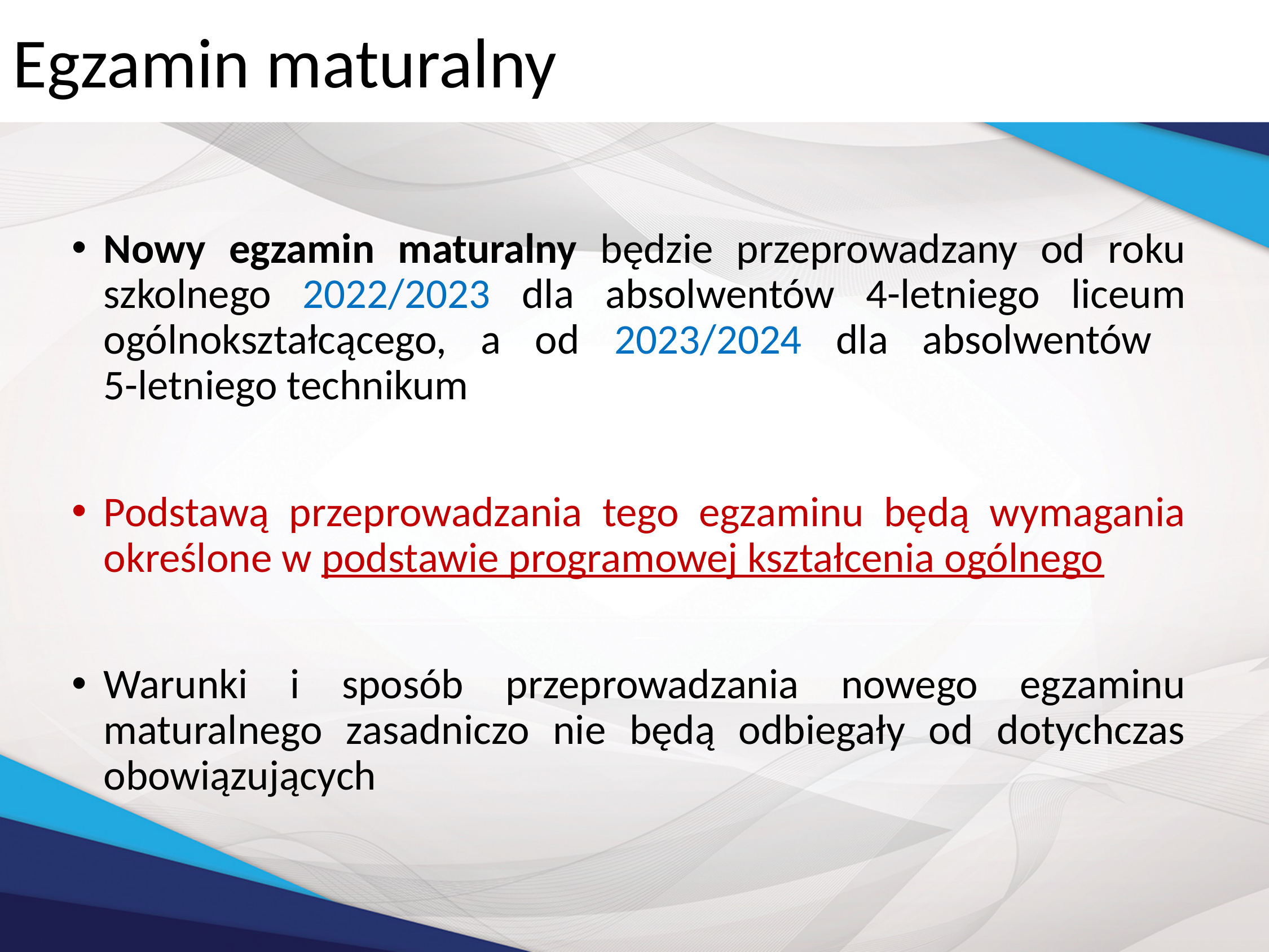

Egzamin maturalny
Nowy egzamin maturalny będzie przeprowadzany od roku szkolnego 2022/2023 dla absolwentów 4-letniego liceum ogólnokształcącego, a od 2023/2024 dla absolwentów
5-letniego technikum

Podstawą przeprowadzania tego egzaminu będą wymagania określone w podstawie programowej kształcenia ogólnego

Warunki i sposób przeprowadzania nowego egzaminu maturalnego zasadniczo nie będą odbiegały od dotychczas obowiązujących